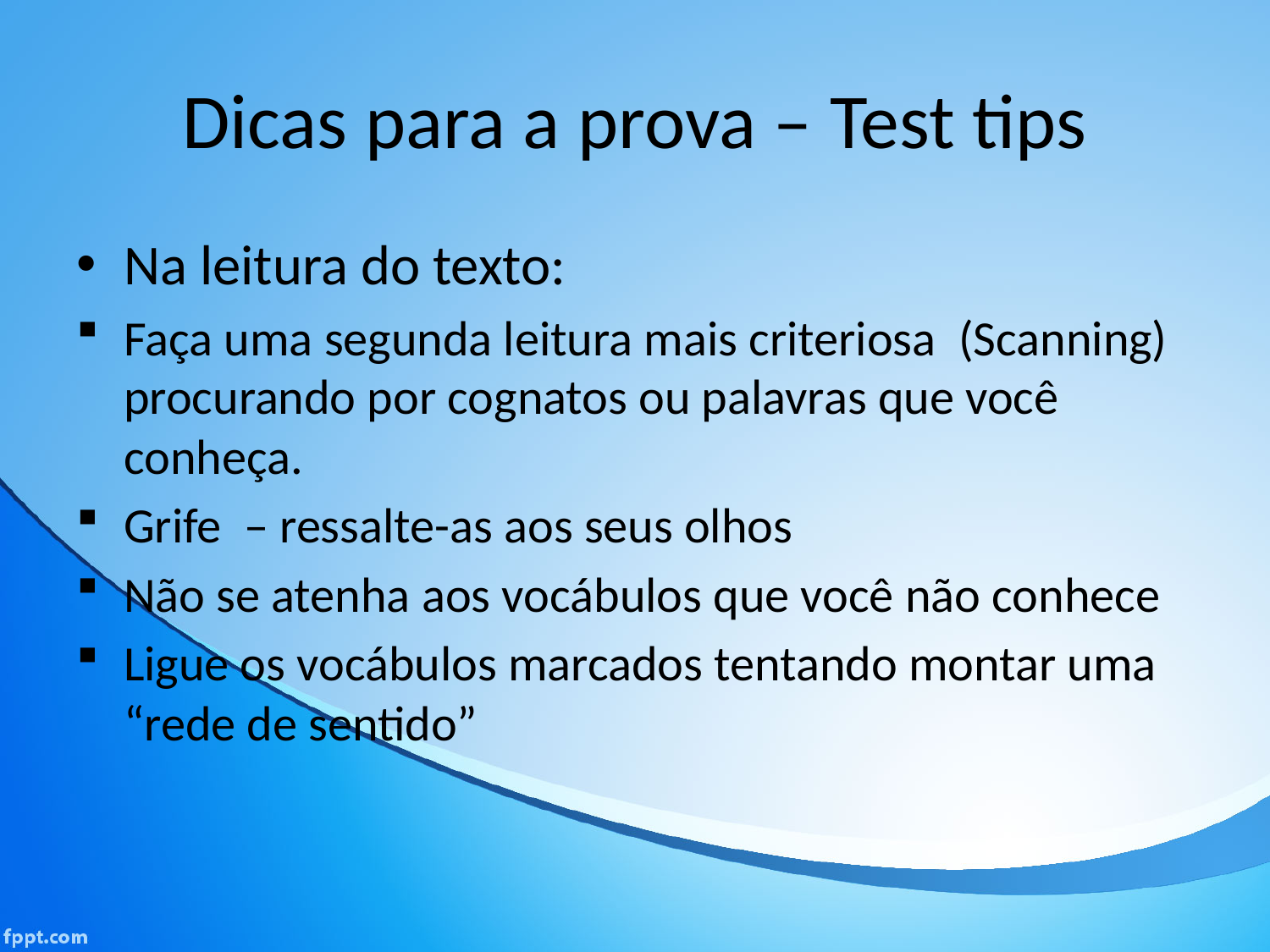

# Dicas para a prova – Test tips
Na leitura do texto:
Faça uma segunda leitura mais criteriosa  (Scanning) procurando por cognatos ou palavras que você conheça.
Grife  – ressalte-as aos seus olhos
Não se atenha aos vocábulos que você não conhece
Ligue os vocábulos marcados tentando montar uma “rede de sentido”